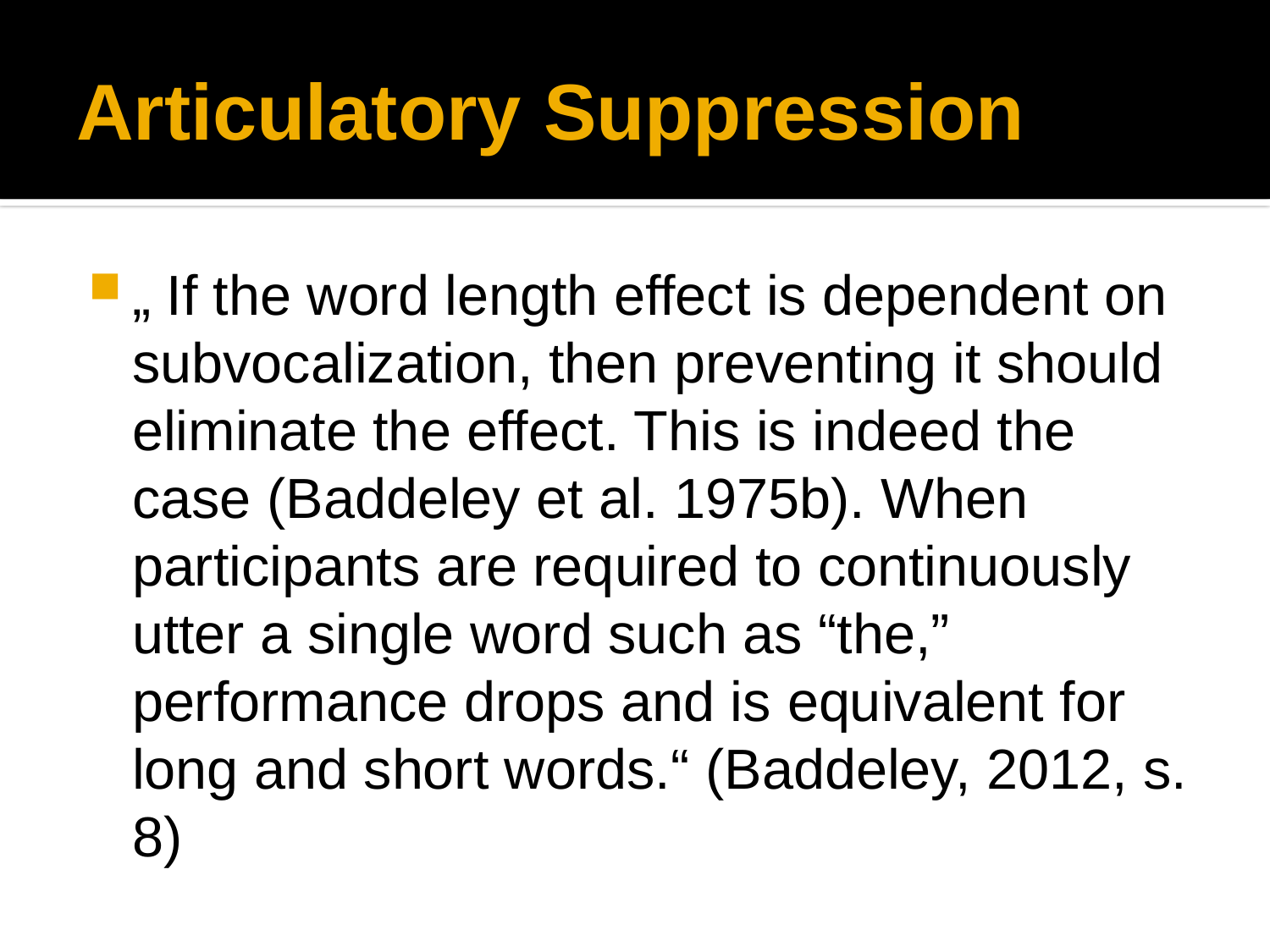

# Articulatory Suppression
„ If the word length effect is dependent on subvocalization, then preventing it should eliminate the effect. This is indeed the case (Baddeley et al. 1975b). When participants are required to continuously utter a single word such as “the,” performance drops and is equivalent for long and short words.“ (Baddeley, 2012, s. 8)